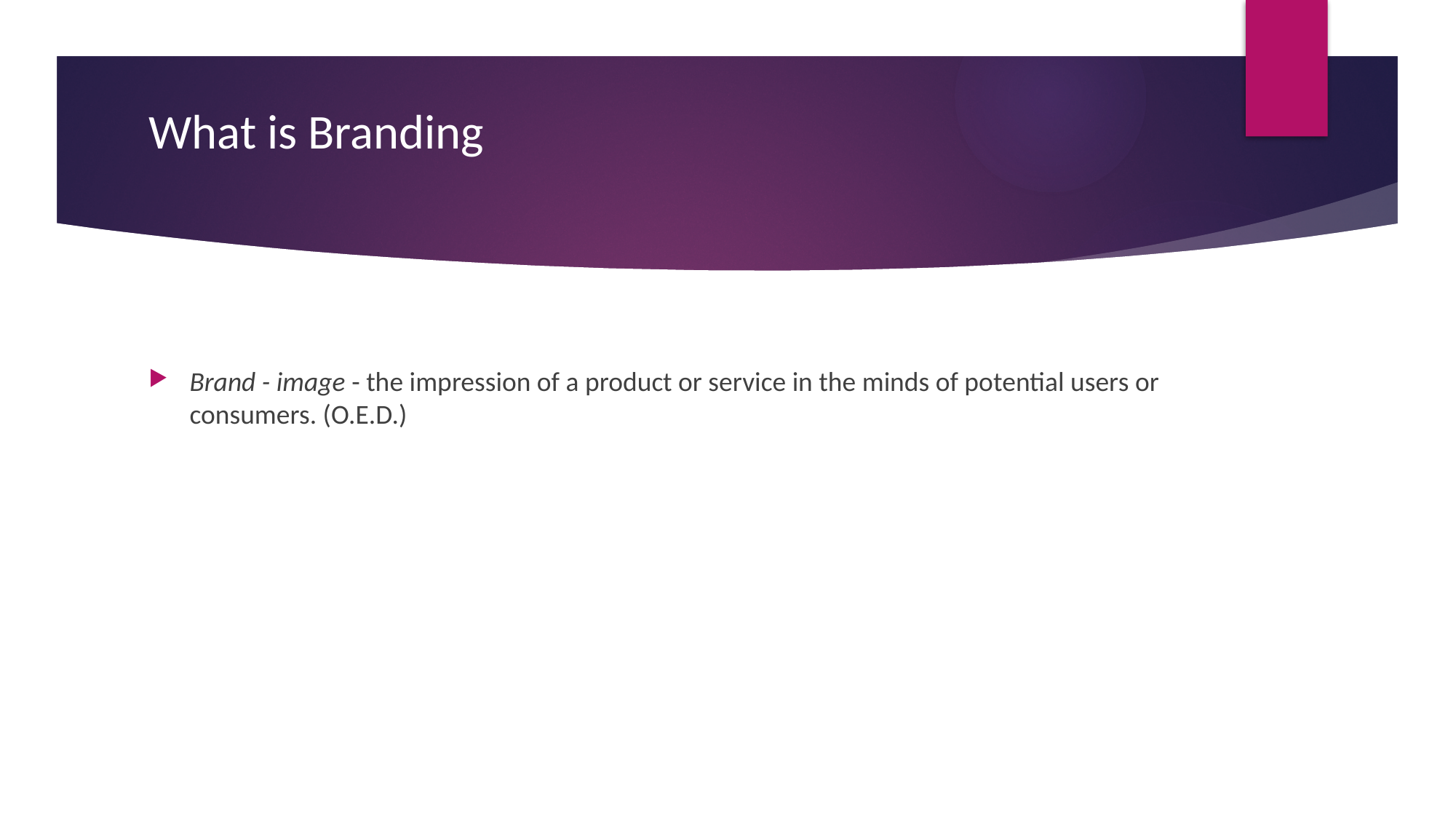

# What is Branding

Brand - image - the impression of a product or service in the minds of potential users or consumers. (O.E.D.)